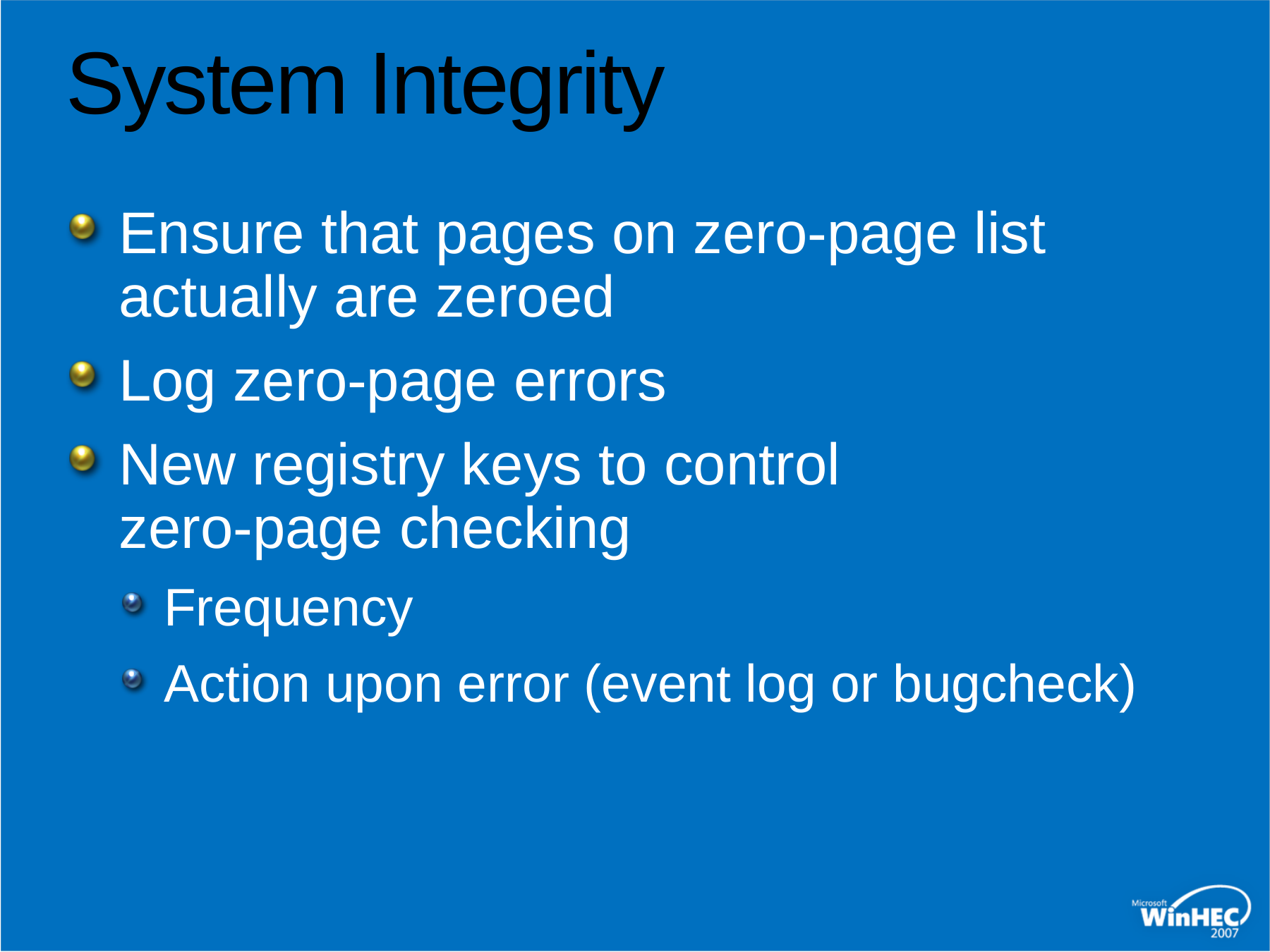

# System Integrity
Ensure that pages on zero-page list actually are zeroed
Log zero-page errors
New registry keys to control
zero-page checking
Frequency
Action upon error (event log or bugcheck)